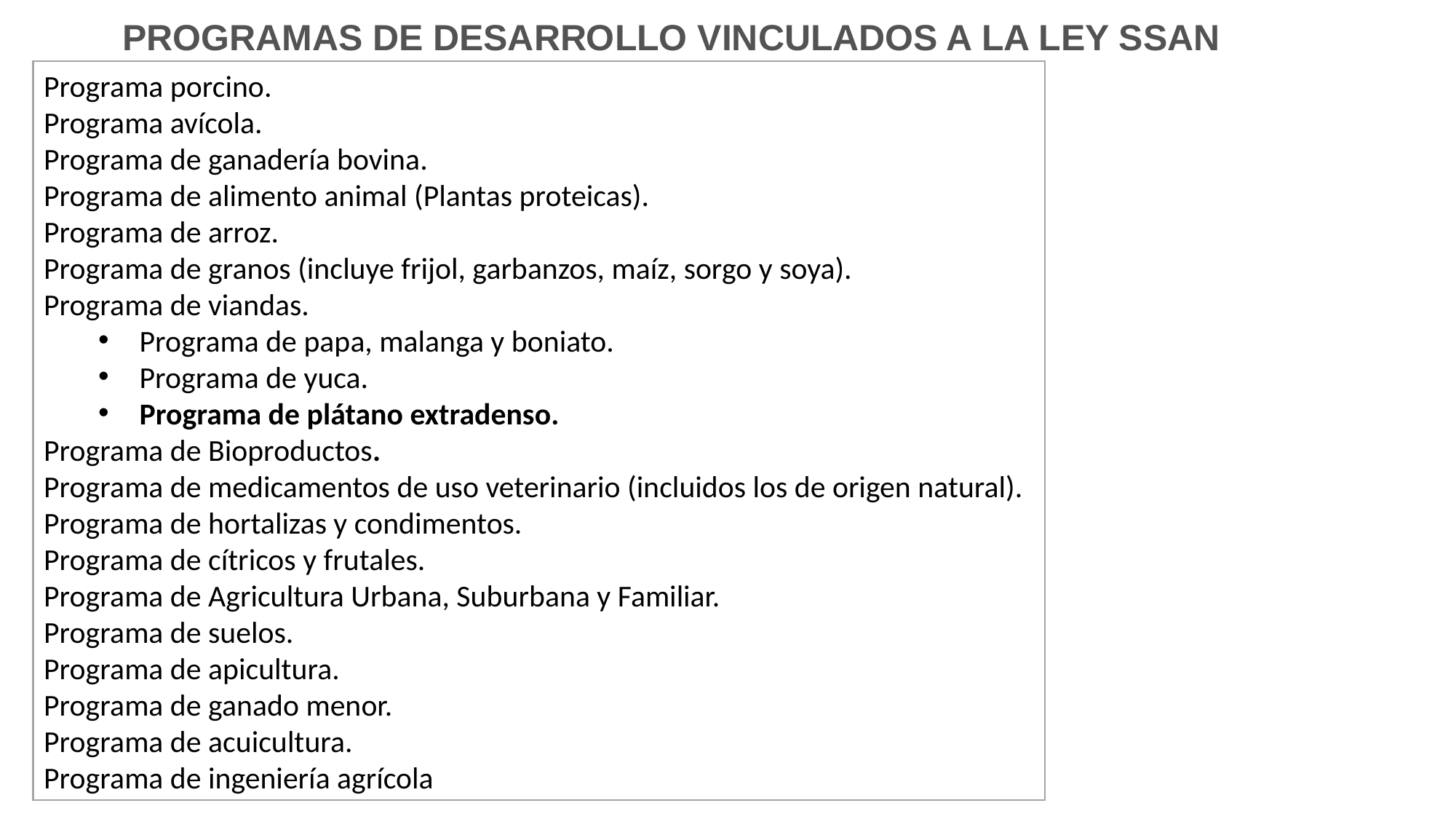

PROGRAMAS DE DESARROLLO VINCULADOS A LA LEY SSAN
Programa porcino.
Programa avícola.
Programa de ganadería bovina.
Programa de alimento animal (Plantas proteicas).
Programa de arroz.
Programa de granos (incluye frijol, garbanzos, maíz, sorgo y soya).
Programa de viandas.
Programa de papa, malanga y boniato.
Programa de yuca.
Programa de plátano extradenso.
Programa de Bioproductos.
Programa de medicamentos de uso veterinario (incluidos los de origen natural).
Programa de hortalizas y condimentos.
Programa de cítricos y frutales.
Programa de Agricultura Urbana, Suburbana y Familiar.
Programa de suelos.
Programa de apicultura.
Programa de ganado menor.
Programa de acuicultura.
Programa de ingeniería agrícola